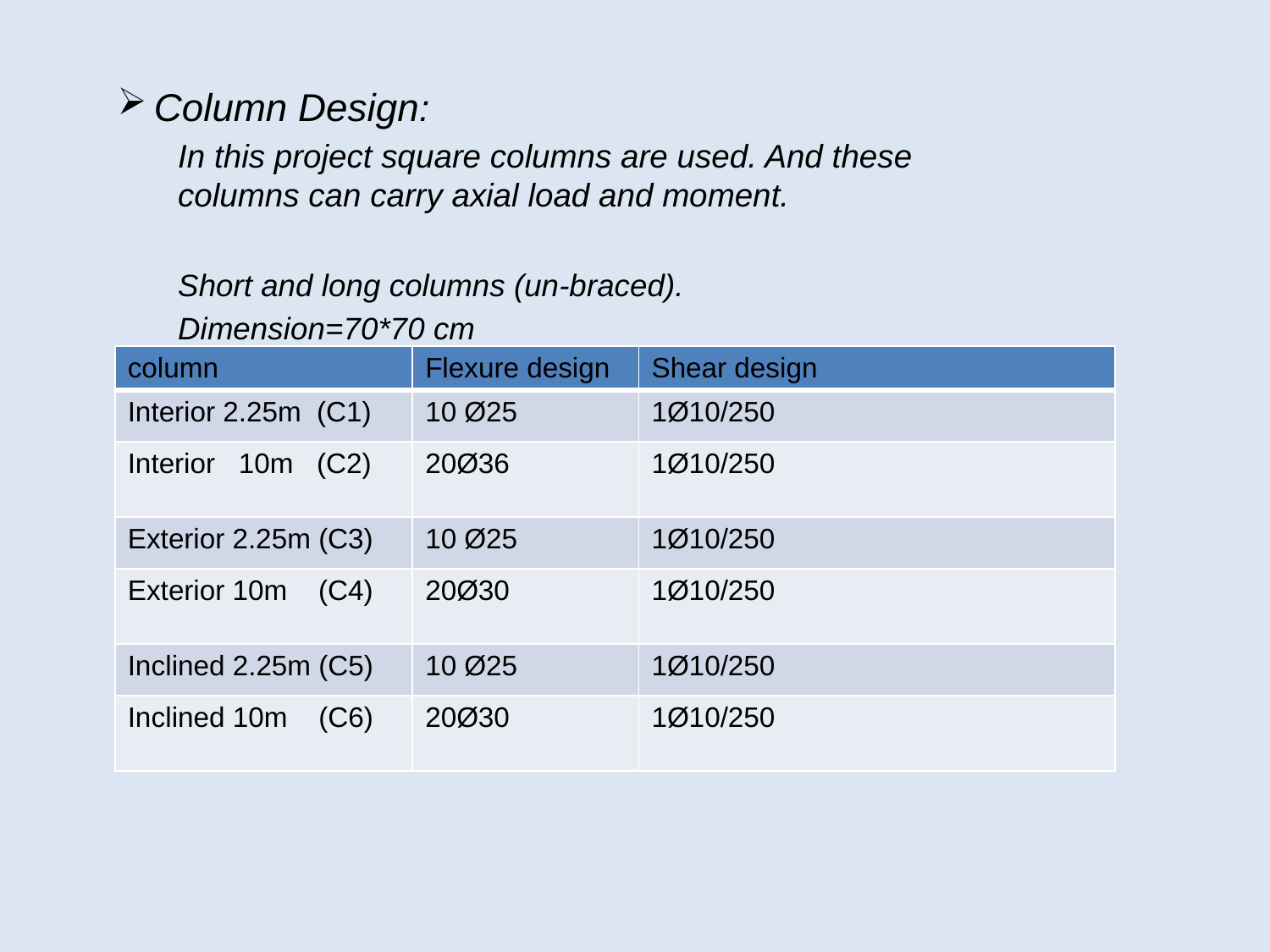

Column Design:
In this project square columns are used. And these columns can carry axial load and moment.

Short and long columns (un-braced).
Dimension=70*70 cm

#
| column | Flexure design | Shear design |
| --- | --- | --- |
| Interior 2.25m (C1) | 10 Ø25 | 1Ø10/250 |
| Interior 10m (C2) | 20Ø36 | 1Ø10/250 |
| Exterior 2.25m (C3) | 10 Ø25 | 1Ø10/250 |
| Exterior 10m (C4) | 20Ø30 | 1Ø10/250 |
| Inclined 2.25m (C5) | 10 Ø25 | 1Ø10/250 |
| Inclined 10m (C6) | 20Ø30 | 1Ø10/250 |